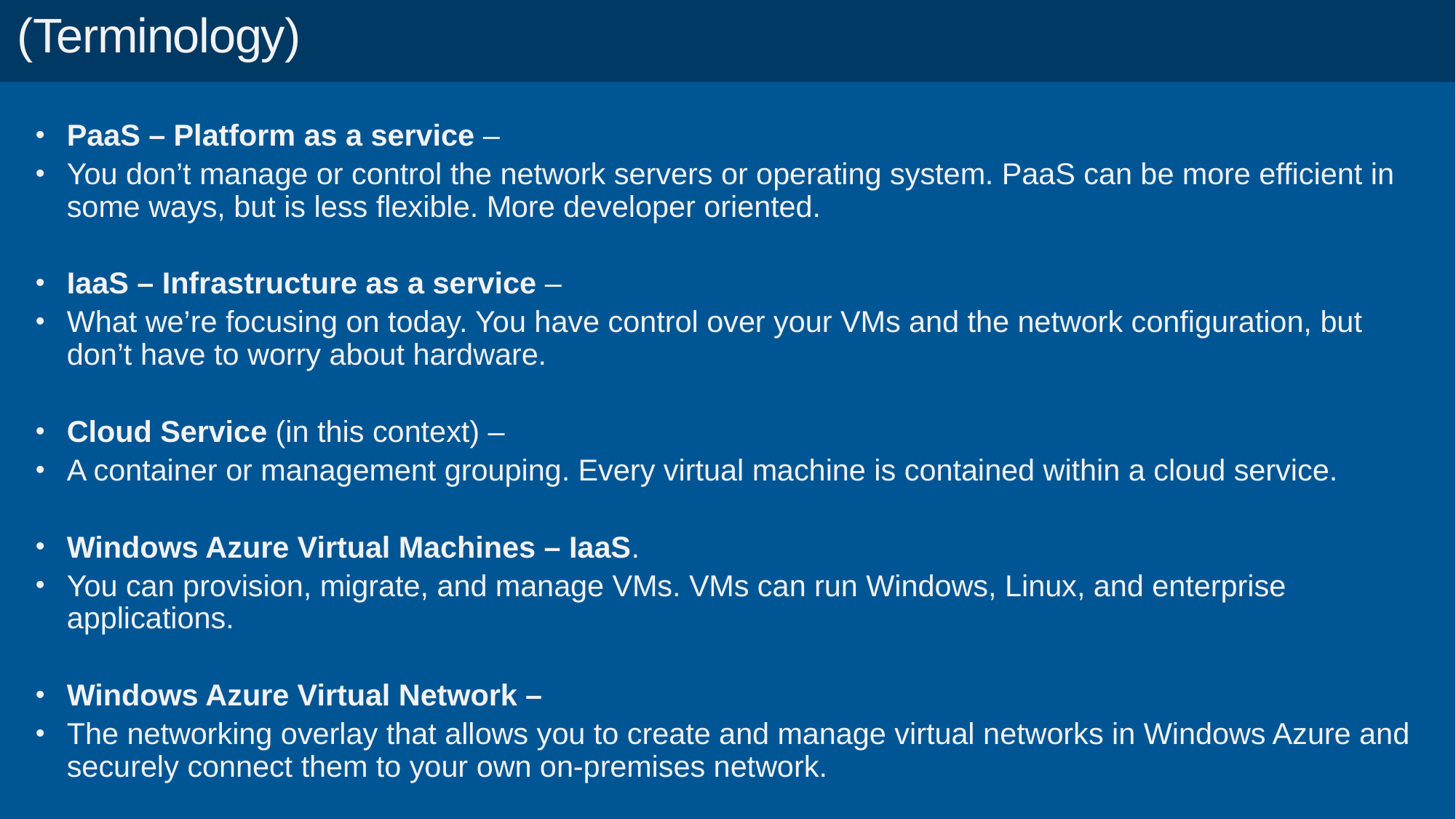

# (Terminology)
PaaS – Platform as a service –
You don’t manage or control the network servers or operating system. PaaS can be more efficient in some ways, but is less flexible. More developer oriented.

IaaS – Infrastructure as a service –
What we’re focusing on today. You have control over your VMs and the network configuration, but don’t have to worry about hardware.

Cloud Service (in this context) –
A container or management grouping. Every virtual machine is contained within a cloud service.

Windows Azure Virtual Machines – IaaS.
You can provision, migrate, and manage VMs. VMs can run Windows, Linux, and enterprise applications.

Windows Azure Virtual Network –
The networking overlay that allows you to create and manage virtual networks in Windows Azure and securely connect them to your own on-premises network.